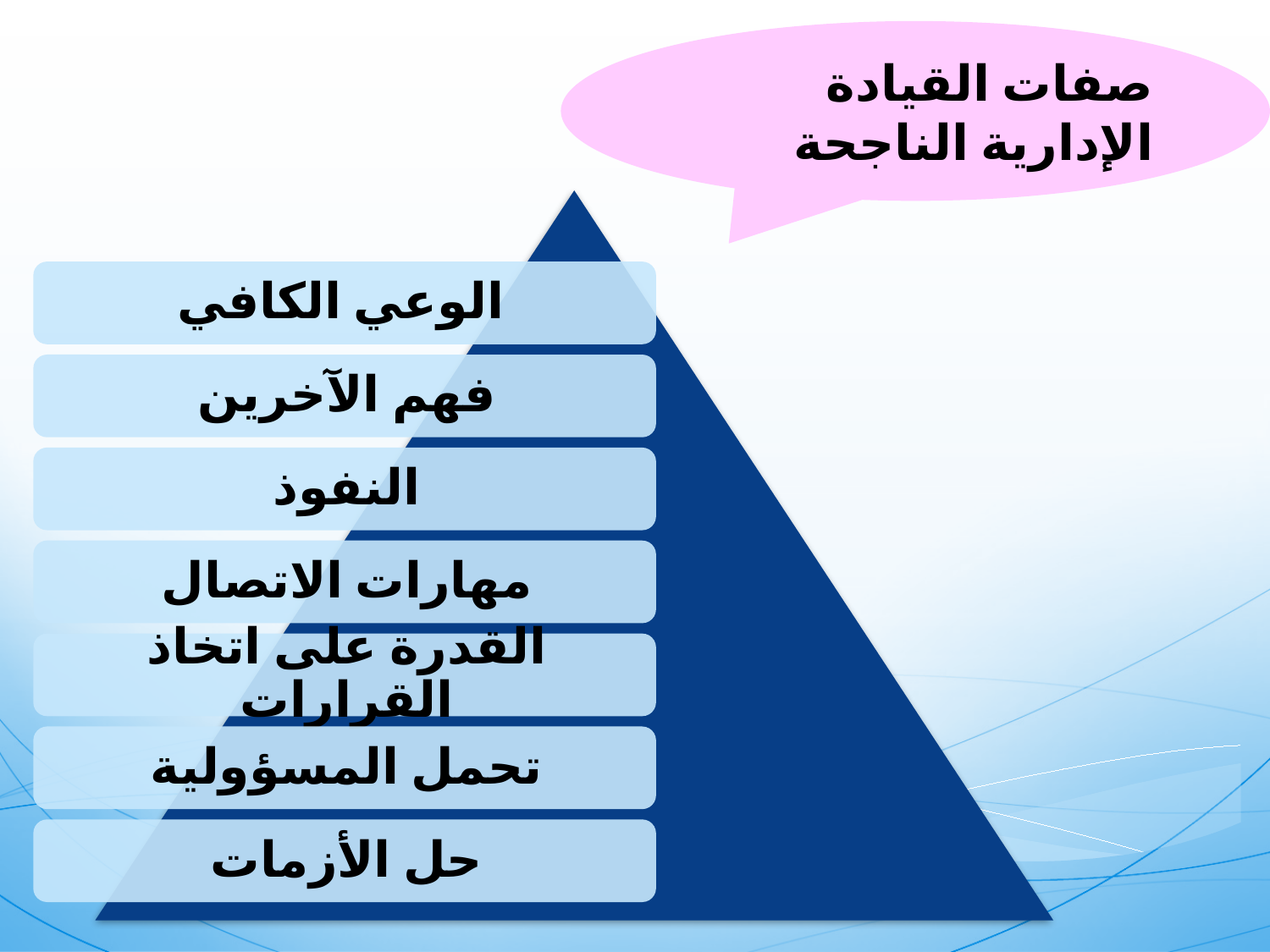

صفات القيادة الإدارية الناجحة
 الوعي الكافي
فهم الآخرين
النفوذ
مهارات الاتصال
القدرة على اتخاذ القرارات
تحمل المسؤولية
حل الأزمات